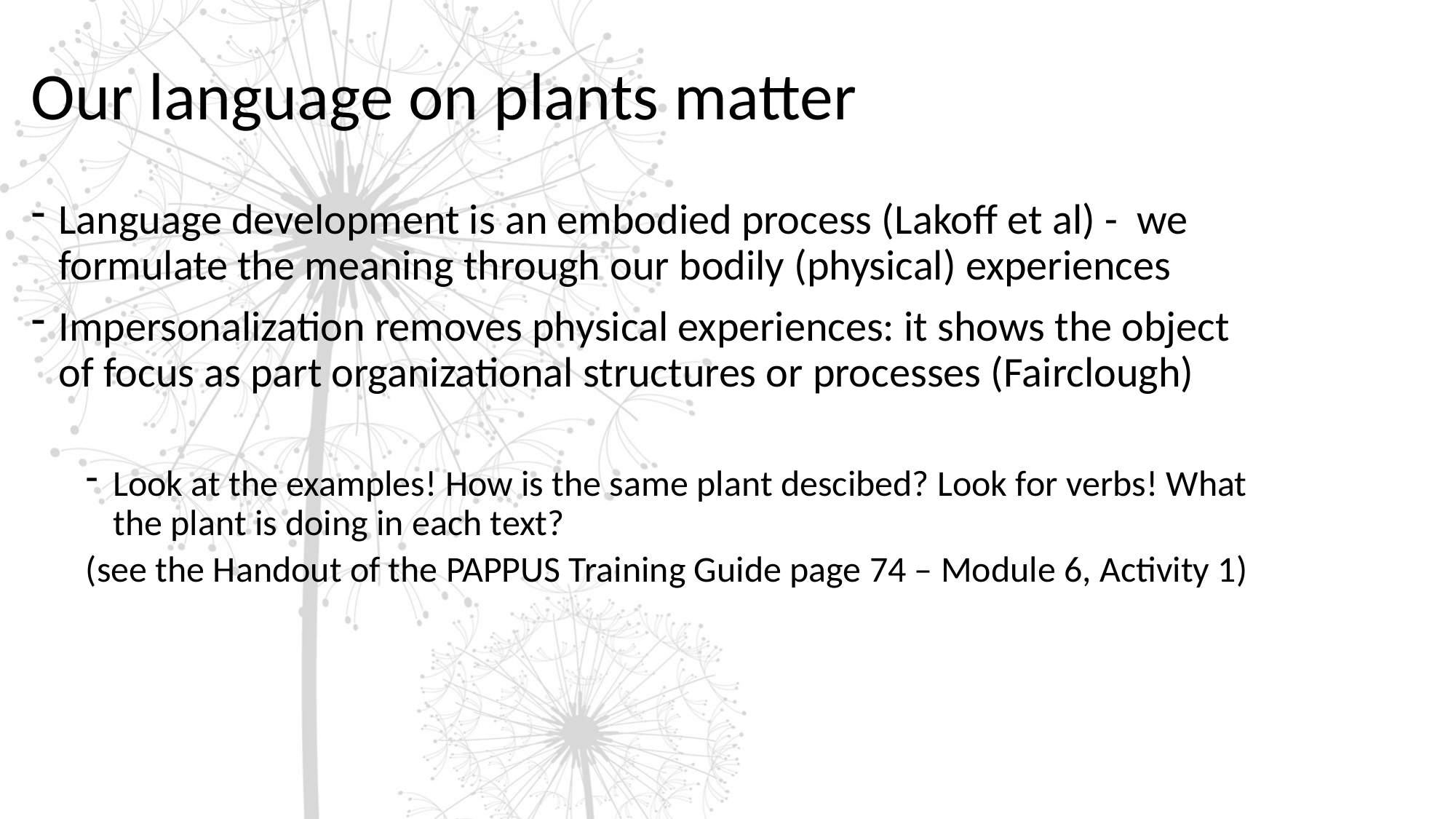

# Our language on plants matter
Language development is an embodied process (Lakoff et al) -  we formulate the meaning through our bodily (physical) experiences
Impersonalization removes physical experiences: it shows the object of focus as part organizational structures or processes (Fairclough)

Look at the examples! How is the same plant descibed? Look for verbs! What the plant is doing in each text?
(see the Handout of the PAPPUS Training Guide page 74 – Module 6, Activity 1)